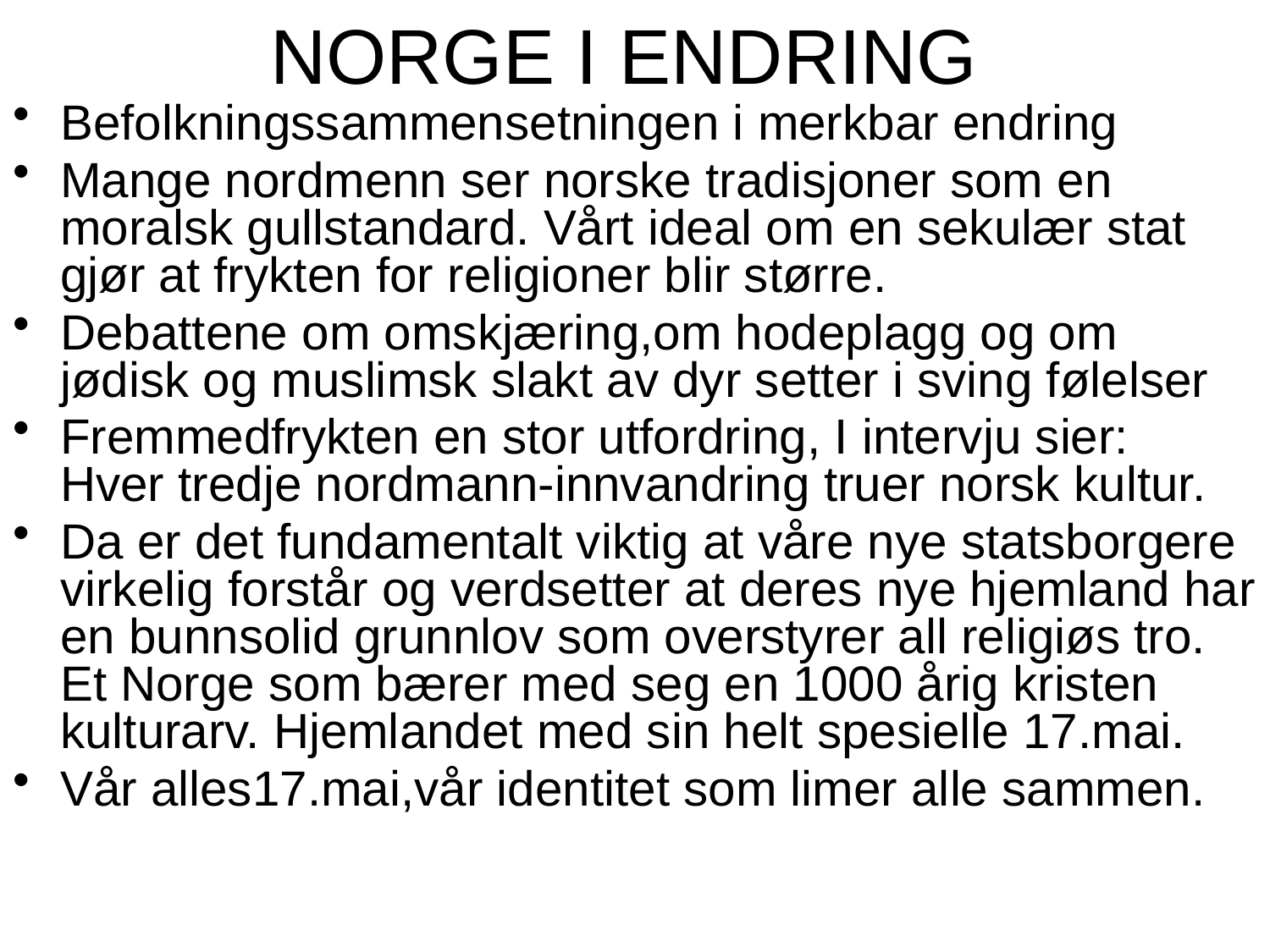

# NORGE I ENDRING
Befolkningssammensetningen i merkbar endring
Mange nordmenn ser norske tradisjoner som en moralsk gullstandard. Vårt ideal om en sekulær stat gjør at frykten for religioner blir større.
Debattene om omskjæring,om hodeplagg og om jødisk og muslimsk slakt av dyr setter i sving følelser
Fremmedfrykten en stor utfordring, I intervju sier:   Hver tredje nordmann-innvandring truer norsk kultur.
Da er det fundamentalt viktig at våre nye statsborgere virkelig forstår og verdsetter at deres nye hjemland har en bunnsolid grunnlov som overstyrer all religiøs tro. Et Norge som bærer med seg en 1000 årig kristen kulturarv. Hjemlandet med sin helt spesielle 17.mai.
Vår alles17.mai,vår identitet som limer alle sammen.